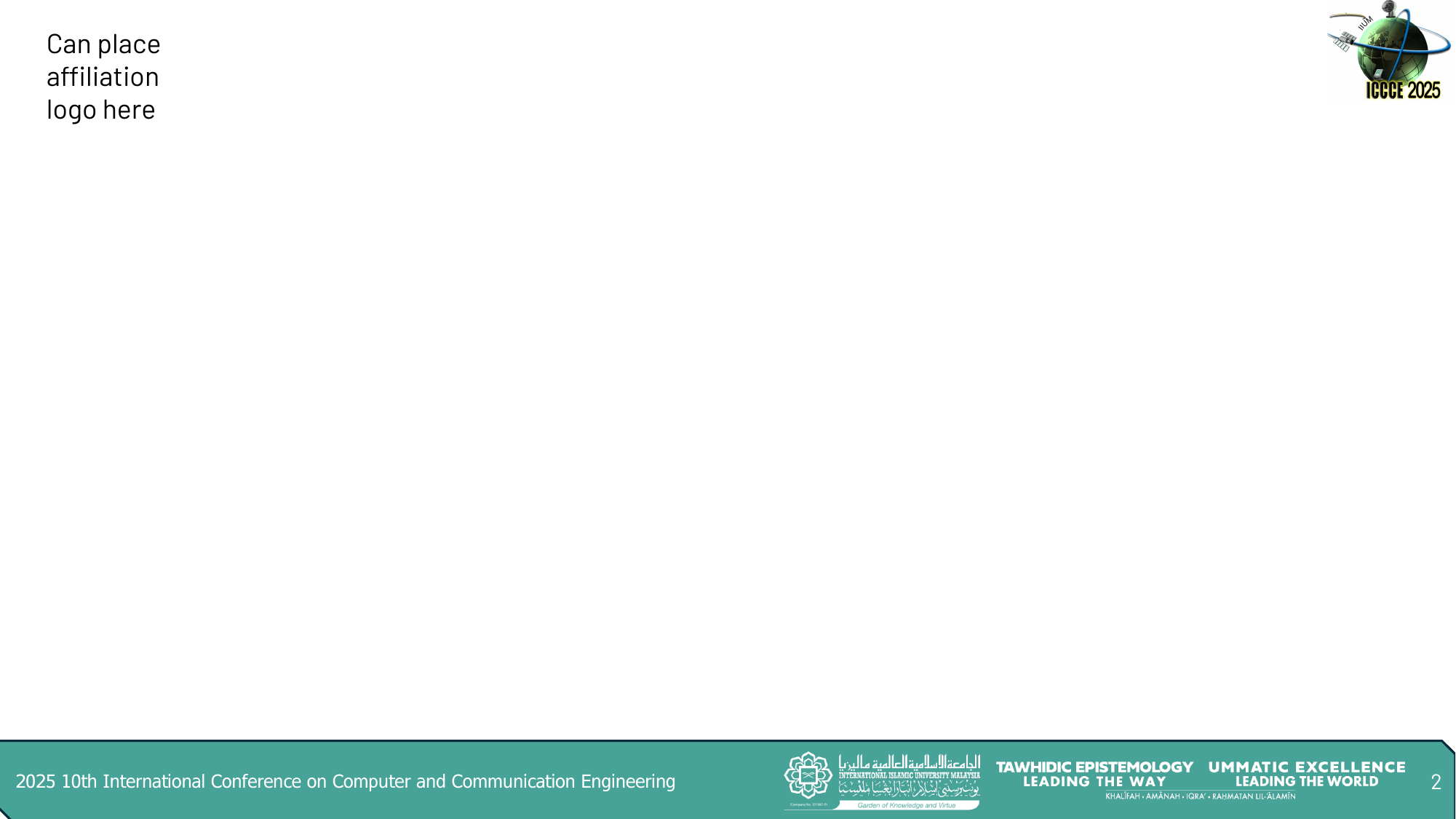

#
Can place affiliation logo here

2